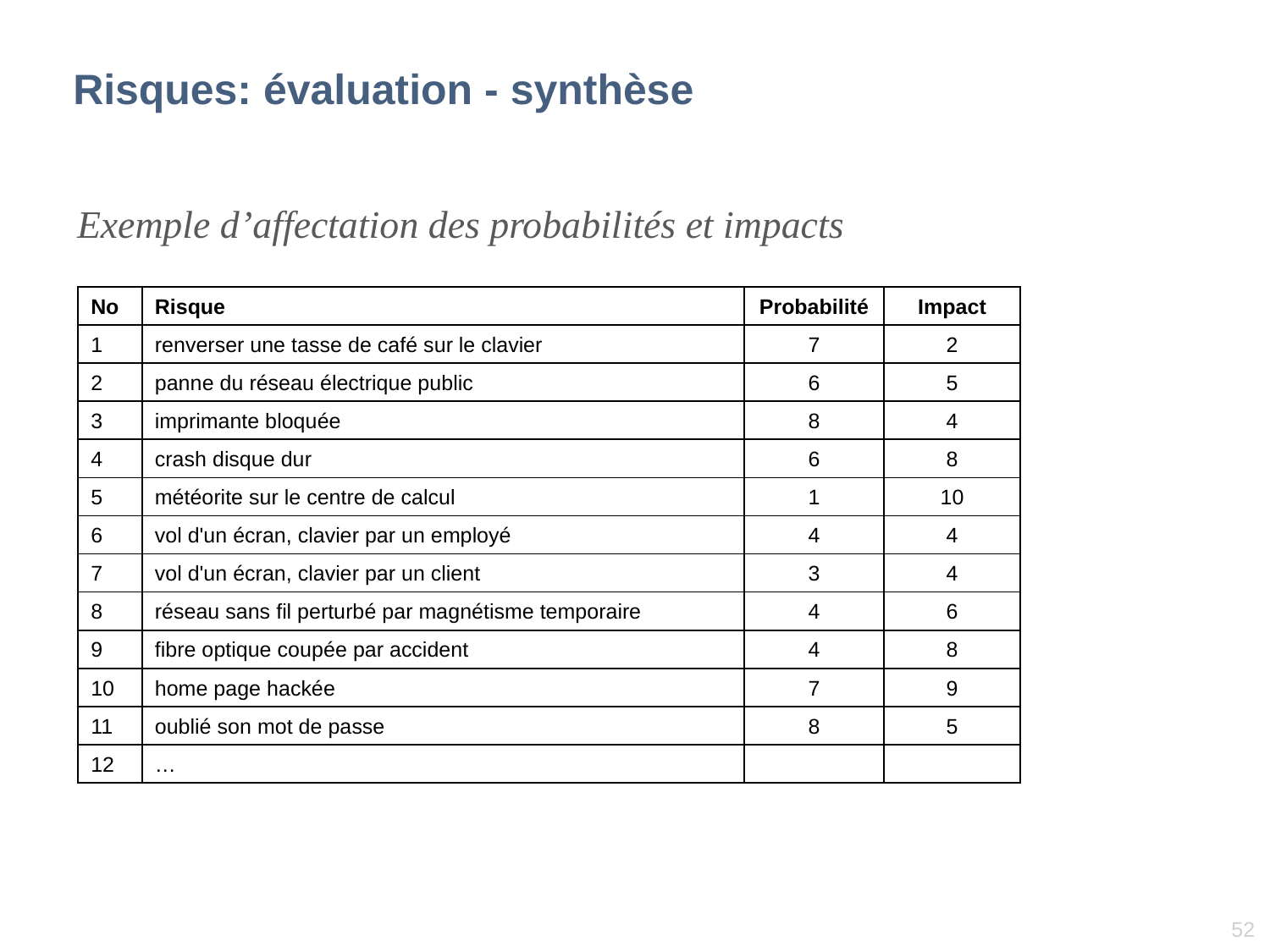

# Risques: évaluation - synthèse
Exemple d’affectation des probabilités et impacts
| No | Risque | Probabilité | Impact |
| --- | --- | --- | --- |
| 1 | renverser une tasse de café sur le clavier | 7 | 2 |
| 2 | panne du réseau électrique public | 6 | 5 |
| 3 | imprimante bloquée | 8 | 4 |
| 4 | crash disque dur | 6 | 8 |
| 5 | météorite sur le centre de calcul | 1 | 10 |
| 6 | vol d'un écran, clavier par un employé | 4 | 4 |
| 7 | vol d'un écran, clavier par un client | 3 | 4 |
| 8 | réseau sans fil perturbé par magnétisme temporaire | 4 | 6 |
| 9 | fibre optique coupée par accident | 4 | 8 |
| 10 | home page hackée | 7 | 9 |
| 11 | oublié son mot de passe | 8 | 5 |
| 12 | … |  |  |